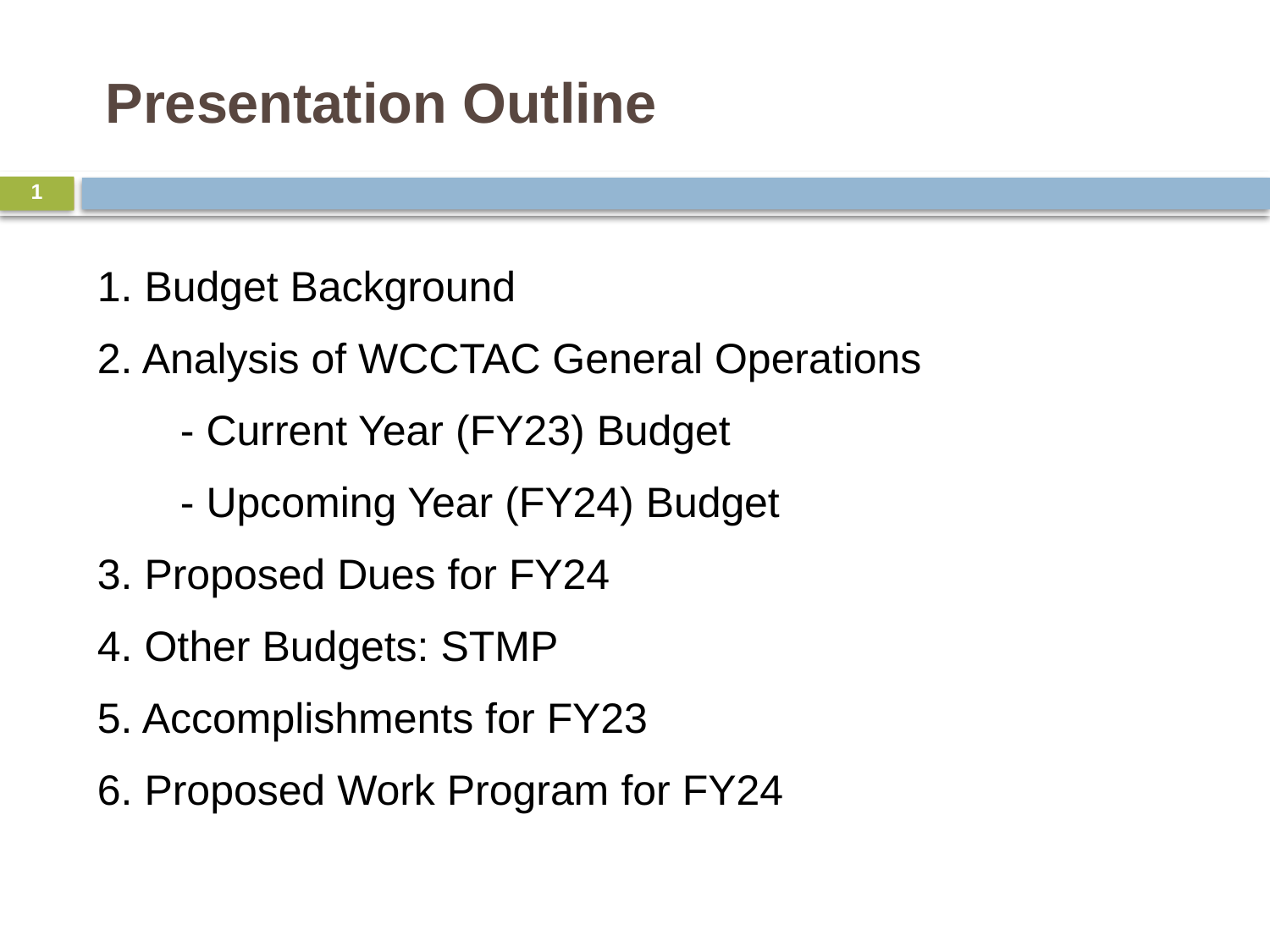

# Presentation Outline
1

1. Budget Background
2. Analysis of WCCTAC General Operations
       - Current Year (FY23) Budget
       - Upcoming Year (FY24) Budget
3. Proposed Dues for FY24
4. Other Budgets: STMP
5. Accomplishments for FY23
6. Proposed Work Program for FY24